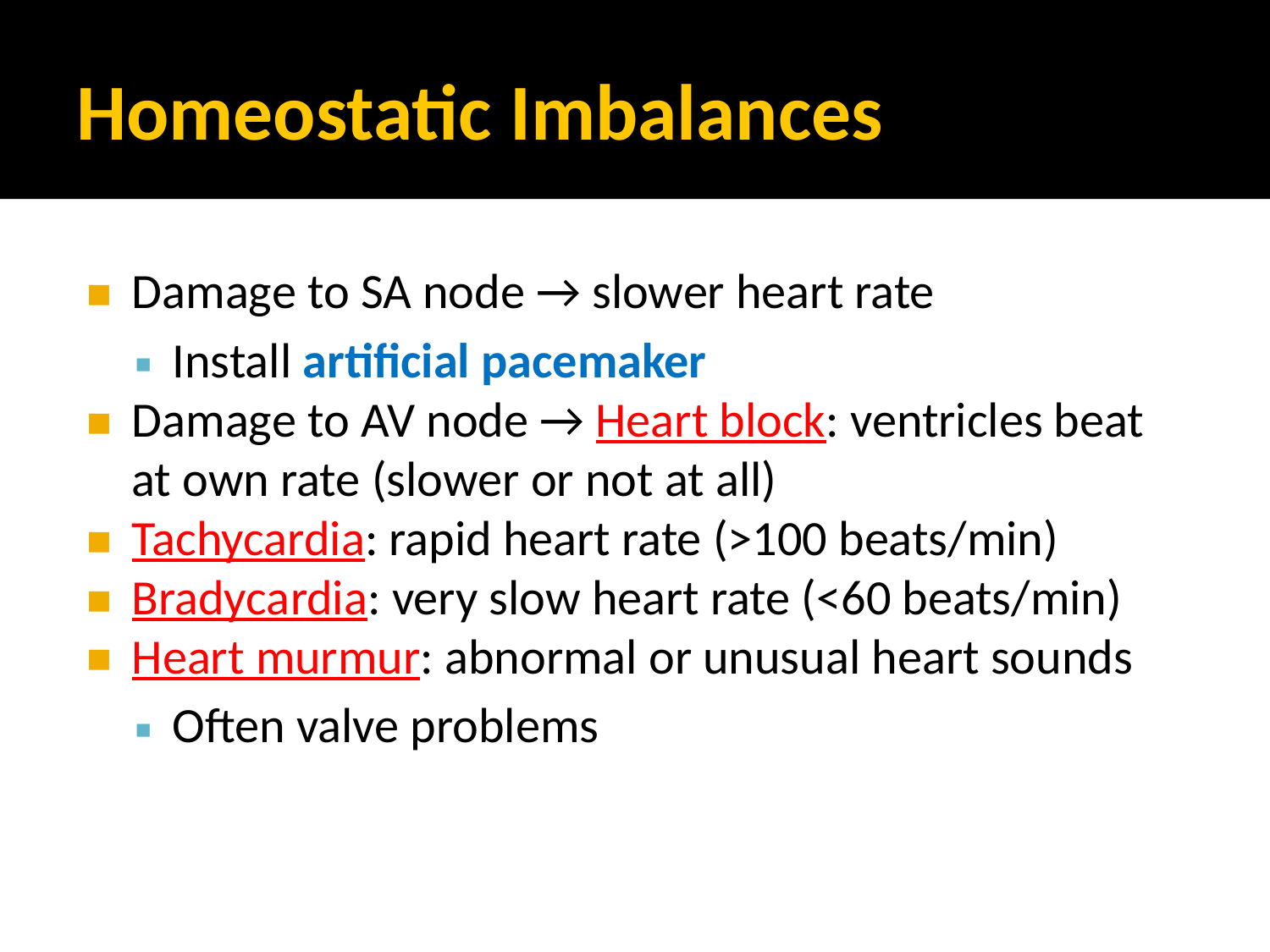

# Homeostatic Imbalances
Damage to SA node → slower heart rate
Install artificial pacemaker
Damage to AV node → Heart block: ventricles beat at own rate (slower or not at all)
Tachycardia: rapid heart rate (>100 beats/min)
Bradycardia: very slow heart rate (<60 beats/min)
Heart murmur: abnormal or unusual heart sounds
Often valve problems